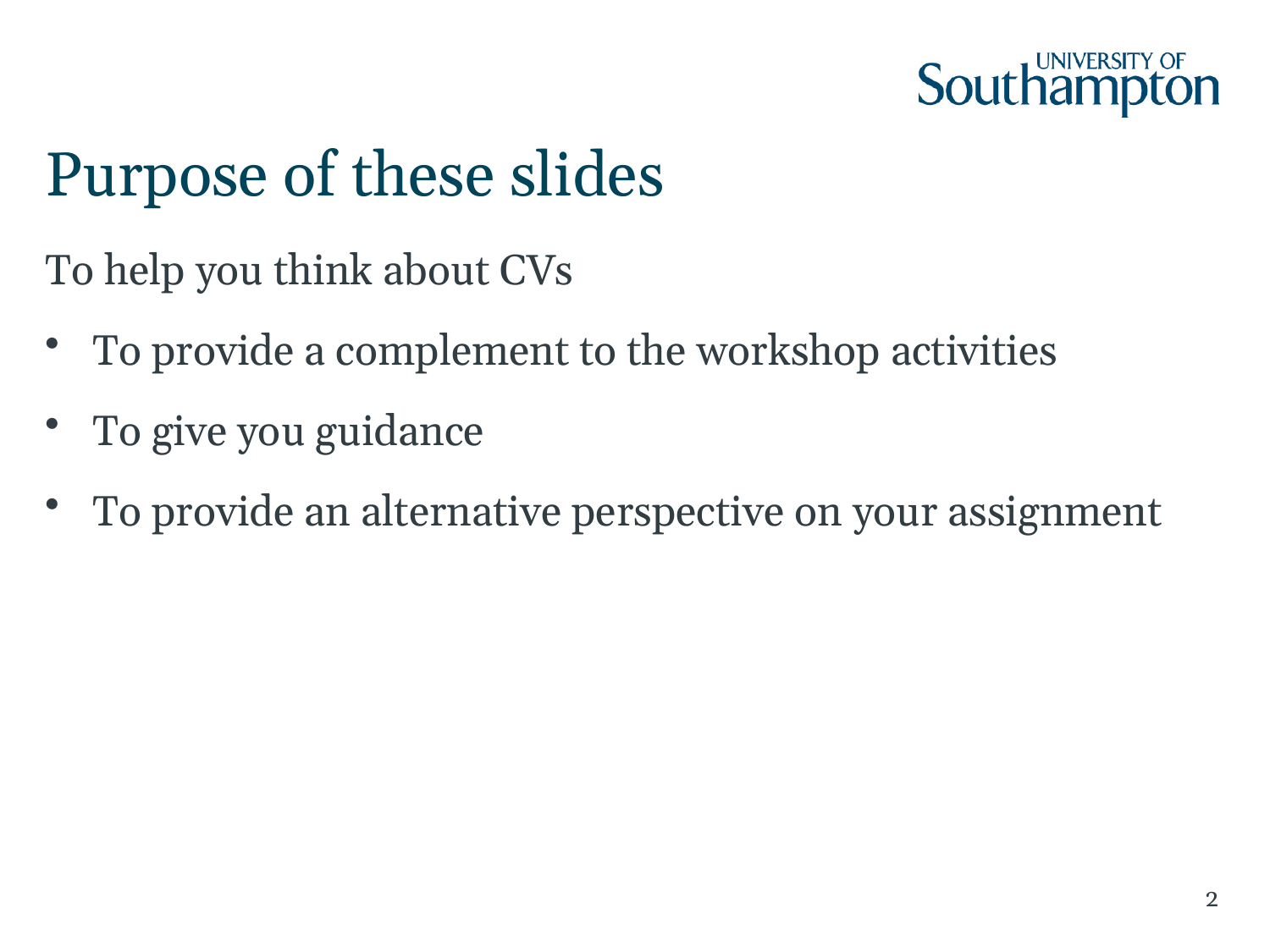

# Purpose of these slides
To help you think about CVs
To provide a complement to the workshop activities
To give you guidance
To provide an alternative perspective on your assignment
2